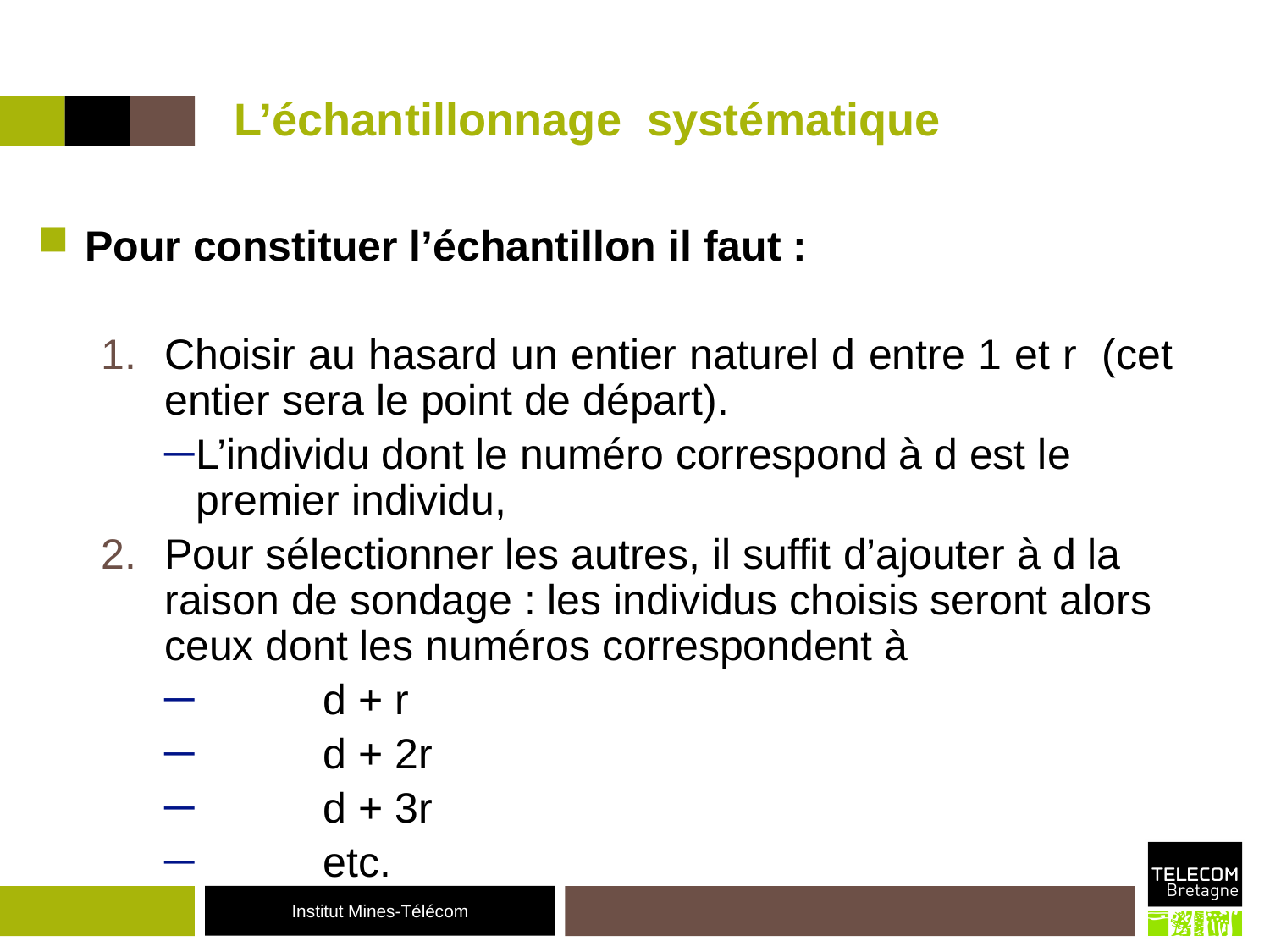

# L’échantillonnage  systématique
Pour constituer l’échantillon il faut :

Choisir au hasard un entier naturel d entre 1 et r  (cet entier sera le point de départ).
L’individu dont le numéro correspond à d est le premier individu,
Pour sélectionner les autres, il suffit d’ajouter à d la raison de sondage : les individus choisis seront alors ceux dont les numéros correspondent à
	d + r
	d + 2r
	d + 3r
	etc.